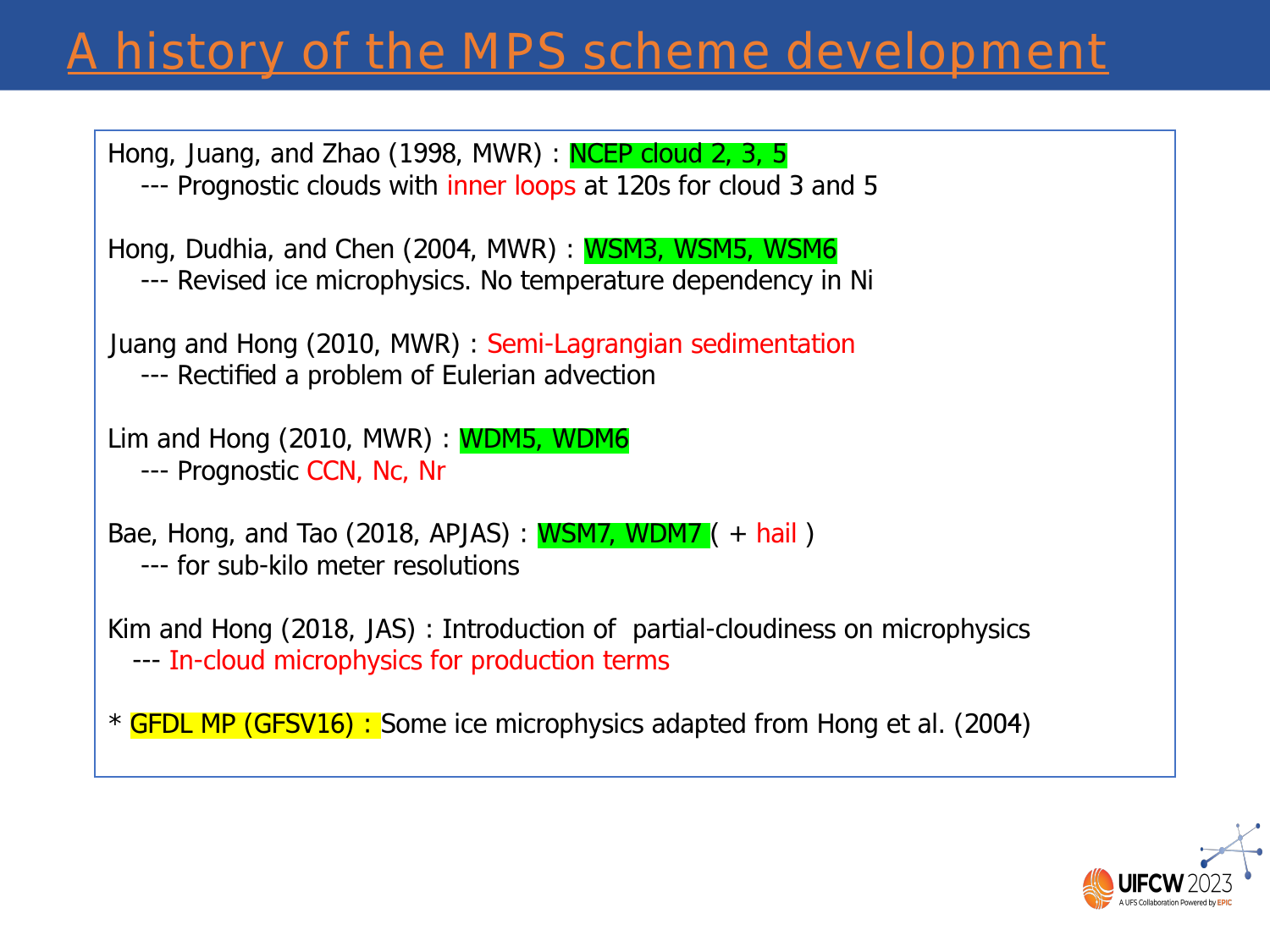

A history of the MPS scheme development
Hong, Juang, and Zhao (1998, MWR) : NCEP cloud 2, 3, 5
    --- Prognostic clouds with inner loops at 120s for cloud 3 and 5

Hong, Dudhia, and Chen (2004, MWR) : WSM3, WSM5, WSM6
    --- Revised ice microphysics. No temperature dependency in Ni

Juang and Hong (2010, MWR) : Semi-Lagrangian sedimentation
    --- Rectified a problem of Eulerian advection

Lim and Hong (2010, MWR) : WDM5, WDM6
    --- Prognostic CCN, Nc, Nr

Bae, Hong, and Tao (2018, APJAS) : WSM7, WDM7 ( + hail )
    --- for sub-kilo meter resolutions

Kim and Hong (2018, JAS) : Introduction of  partial-cloudiness on microphysics
   --- In-cloud microphysics for production terms

* GFDL MP (GFSV16) : Some ice microphysics adapted from Hong et al. (2004)